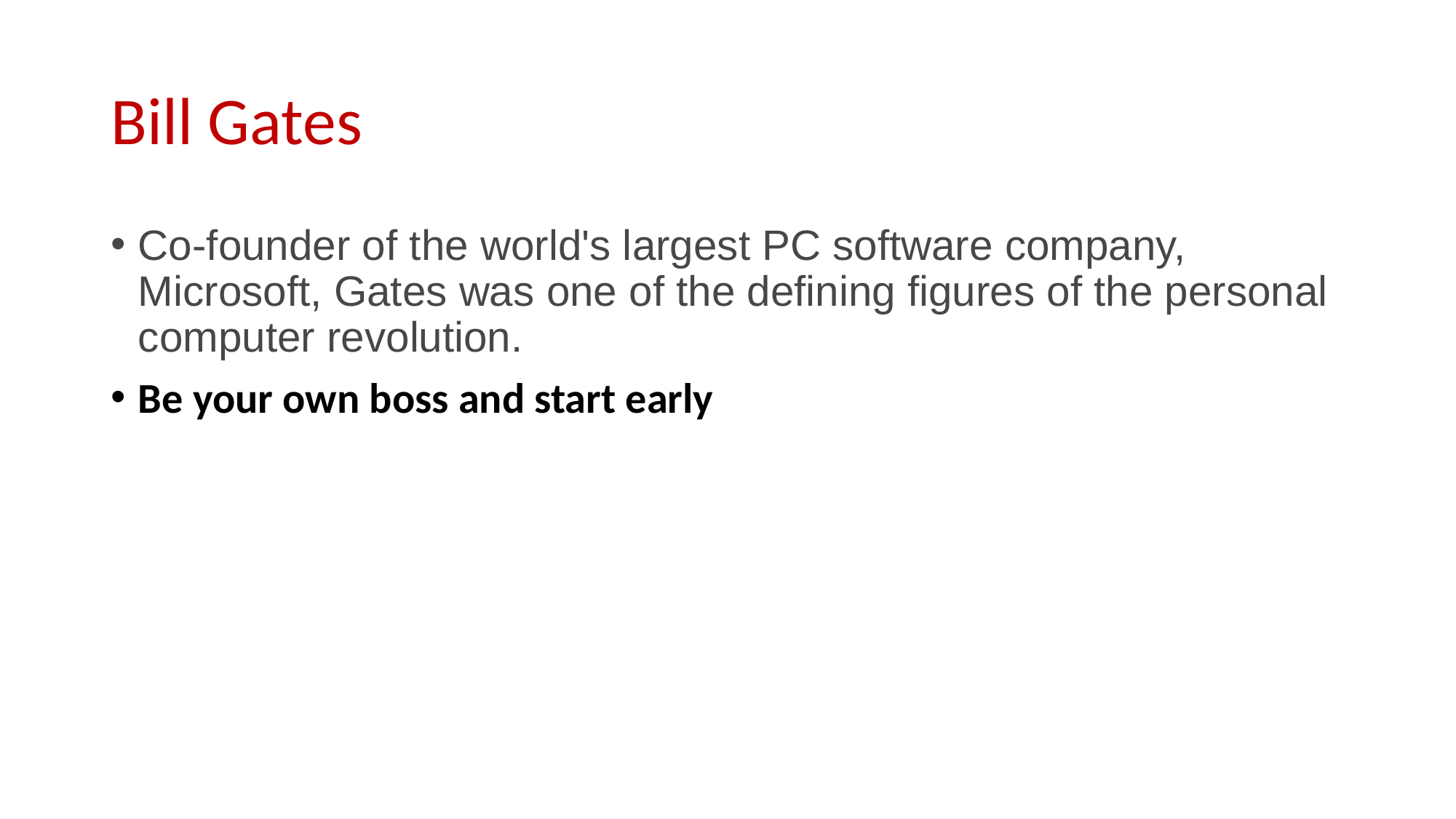

# Bill Gates
Co-founder of the world's largest PC software company, Microsoft, Gates was one of the defining figures of the personal computer revolution.
Be your own boss and start early